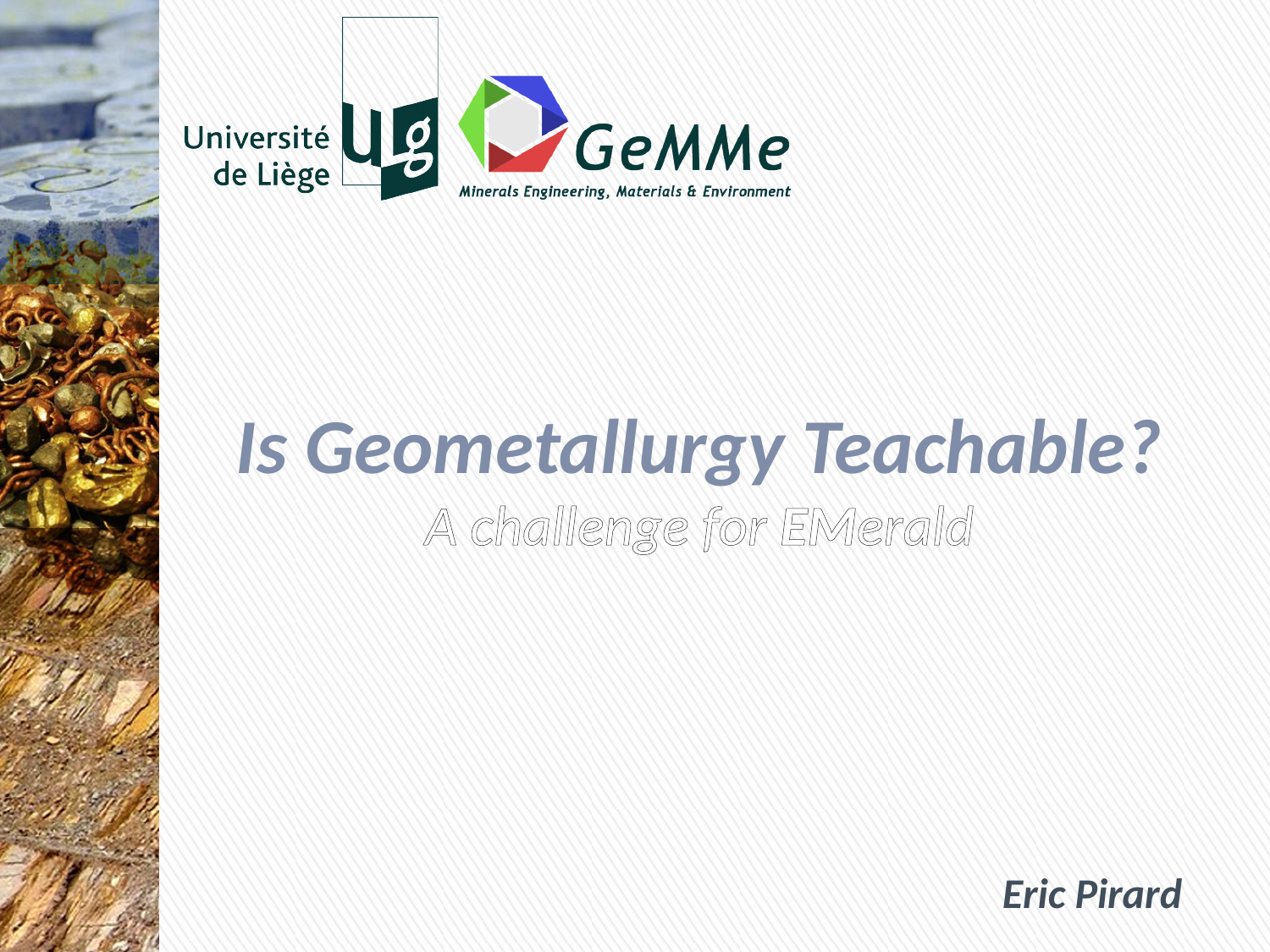

# Is Geometallurgy Teachable? A challenge for EMerald
Eric Pirard